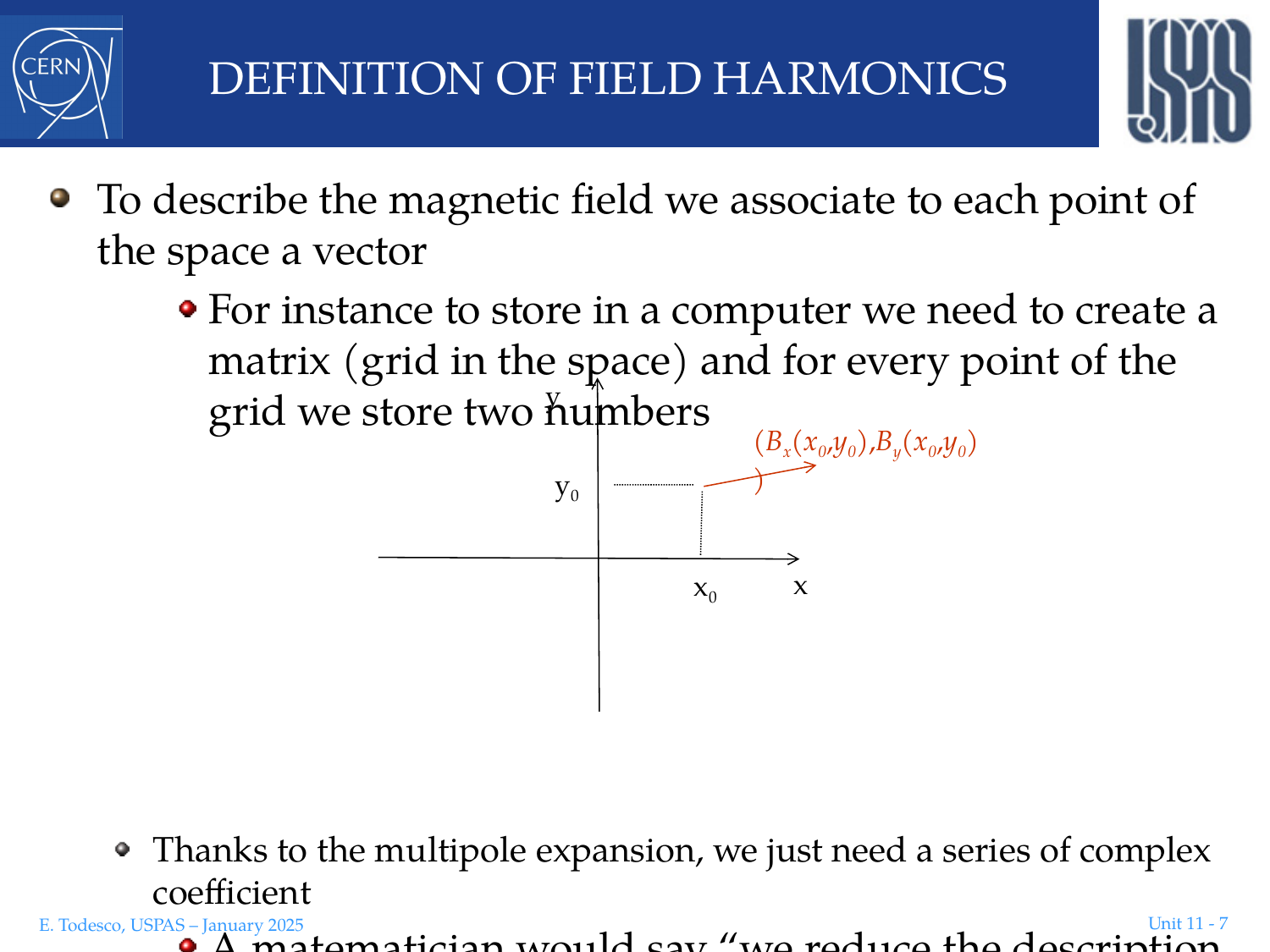

# DEFINITION OF FIELD HARMONICS
To describe the magnetic field we associate to each point of the space a vector
For instance to store in a computer we need to create a matrix (grid in the space) and for every point of the grid we store two numbers

Thanks to the multipole expansion, we just need a series of complex coefficient
A matematician would say “we reduce the description of a function from R2 to R2 to a (simple) series of complex coefficients”
Attention !! We lose something (the function outside D) (we will come back to this)
y
(Bx(x0,y0),By(x0,y0))
y0
x
x0
Unit 11 - 7